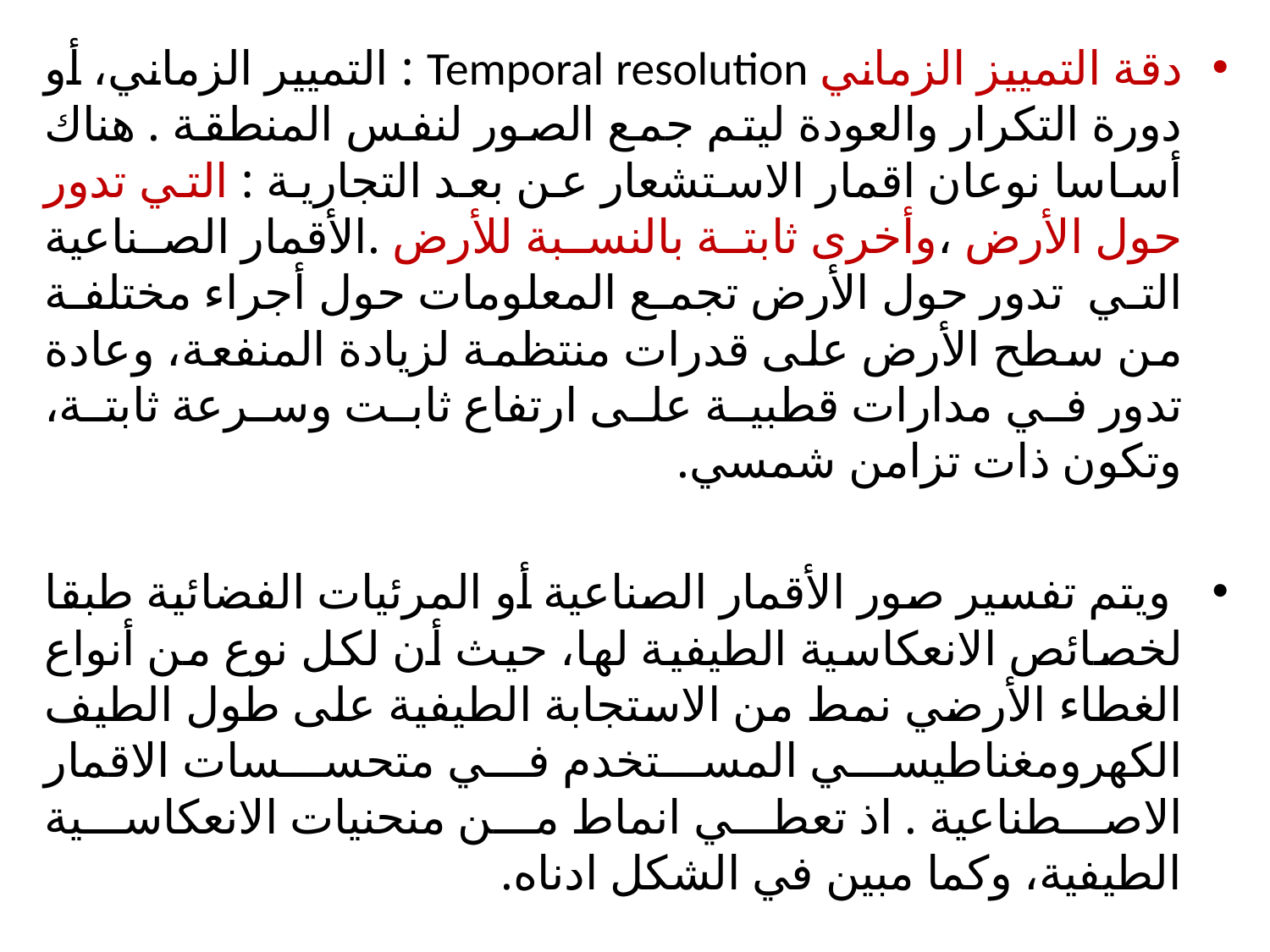

دقة التمييز الزماني Temporal resolution : التميير الزماني، أو دورة التكرار والعودة ليتم جمع الصور لنفس المنطقة . هناك أساسا نوعان اقمار الاستشعار عن بعد التجارية : التي تدور حول الأرض ،وأخرى ثابتة بالنسبة للأرض .الأقمار الصناعية التي  تدور حول الأرض تجمع المعلومات حول أجراء مختلفة من سطح الأرض على قدرات منتظمة لزيادة المنفعة، وعادة تدور في مدارات قطبية على ارتفاع ثابت وسرعة ثابتة، وتكون ذات تزامن شمسي.

 ويتم تفسير صور الأقمار الصناعية أو المرئيات الفضائية طبقا لخصائص الانعكاسية الطيفية لها، حيث أن لكل نوع من أنواع الغطاء الأرضي نمط من الاستجابة الطيفية على طول الطيف الكهرومغناطيسي المستخدم في متحسسات الاقمار الاصطناعية . اذ تعطي انماط من منحنيات الانعكاسية الطيفية، وكما مبين في الشكل ادناه.